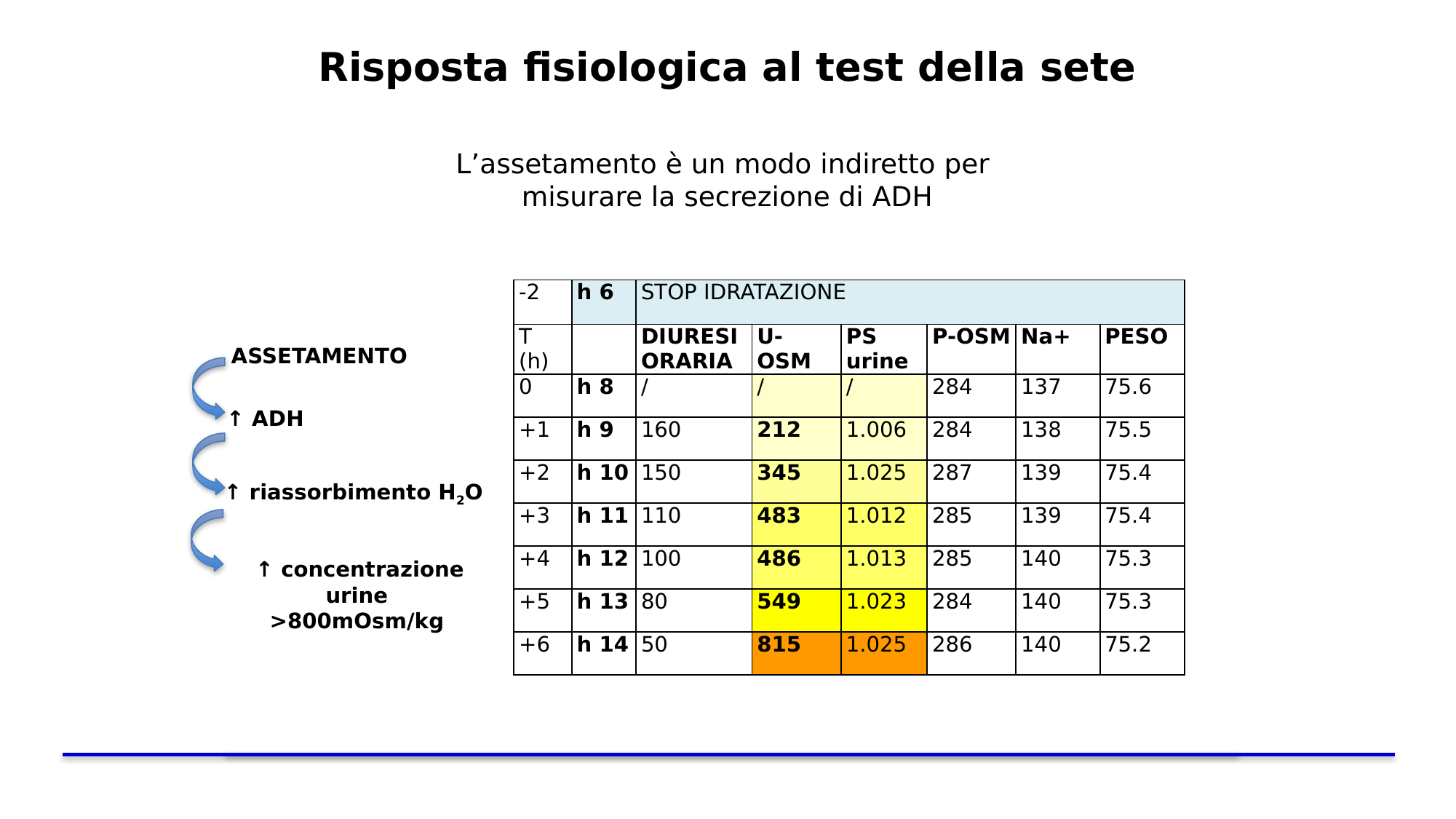

# Risposta fisiologica al test della sete
L’assetamento è un modo indiretto per
 misurare la secrezione di ADH
| -2 | h 6 | STOP IDRATAZIONE |  |  |  |  |  |
| --- | --- | --- | --- | --- | --- | --- | --- |
| T (h) |  | DIURESI ORARIA | U-OSM | PS urine | P-OSM | Na+ | PESO |
| 0 | h 8 | / | / | / | 284 | 137 | 75.6 |
| +1 | h 9 | 160 | 212 | 1.006 | 284 | 138 | 75.5 |
| +2 | h 10 | 150 | 345 | 1.025 | 287 | 139 | 75.4 |
| +3 | h 11 | 110 | 483 | 1.012 | 285 | 139 | 75.4 |
| +4 | h 12 | 100 | 486 | 1.013 | 285 | 140 | 75.3 |
| +5 | h 13 | 80 | 549 | 1.023 | 284 | 140 | 75.3 |
| +6 | h 14 | 50 | 815 | 1.025 | 286 | 140 | 75.2 |
ASSETAMENTO

 ↑ ADH

 ↑ riassorbimento H2O

 ↑ concentrazione urine
>800mOsm/kg